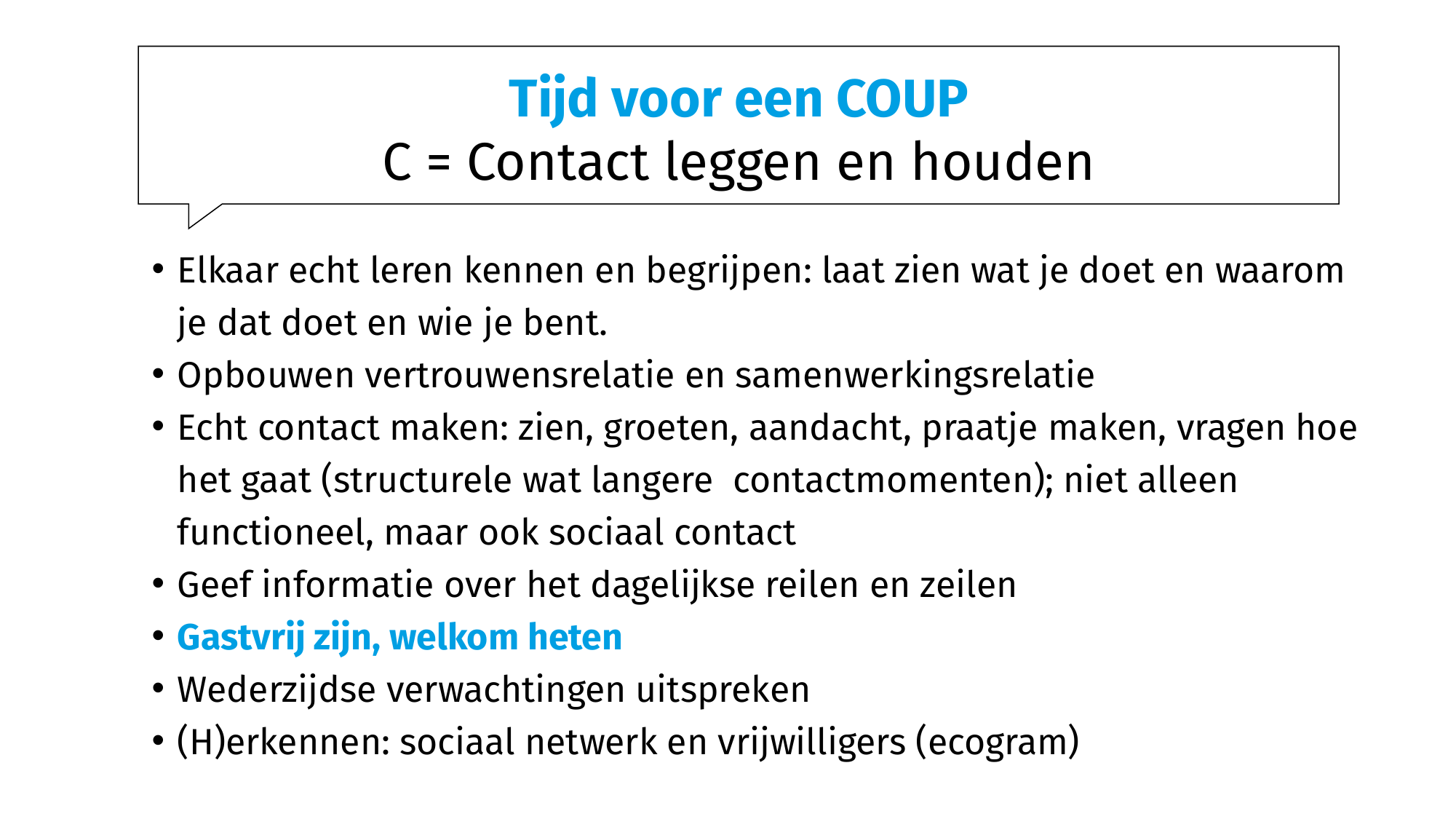

# Tijd voor een COUP C = Contact leggen en houden
Elkaar echt leren kennen en begrijpen: laat zien wat je doet en waarom je dat doet en wie je bent.
Opbouwen vertrouwensrelatie en samenwerkingsrelatie
Echt contact maken: zien, groeten, aandacht, praatje maken, vragen hoe het gaat (structurele wat langere  contactmomenten); niet alleen functioneel, maar ook sociaal contact
Geef informatie over het dagelijkse reilen en zeilen
Gastvrij zijn, welkom heten
Wederzijdse verwachtingen uitspreken
(H)erkennen: sociaal netwerk en vrijwilligers (ecogram)